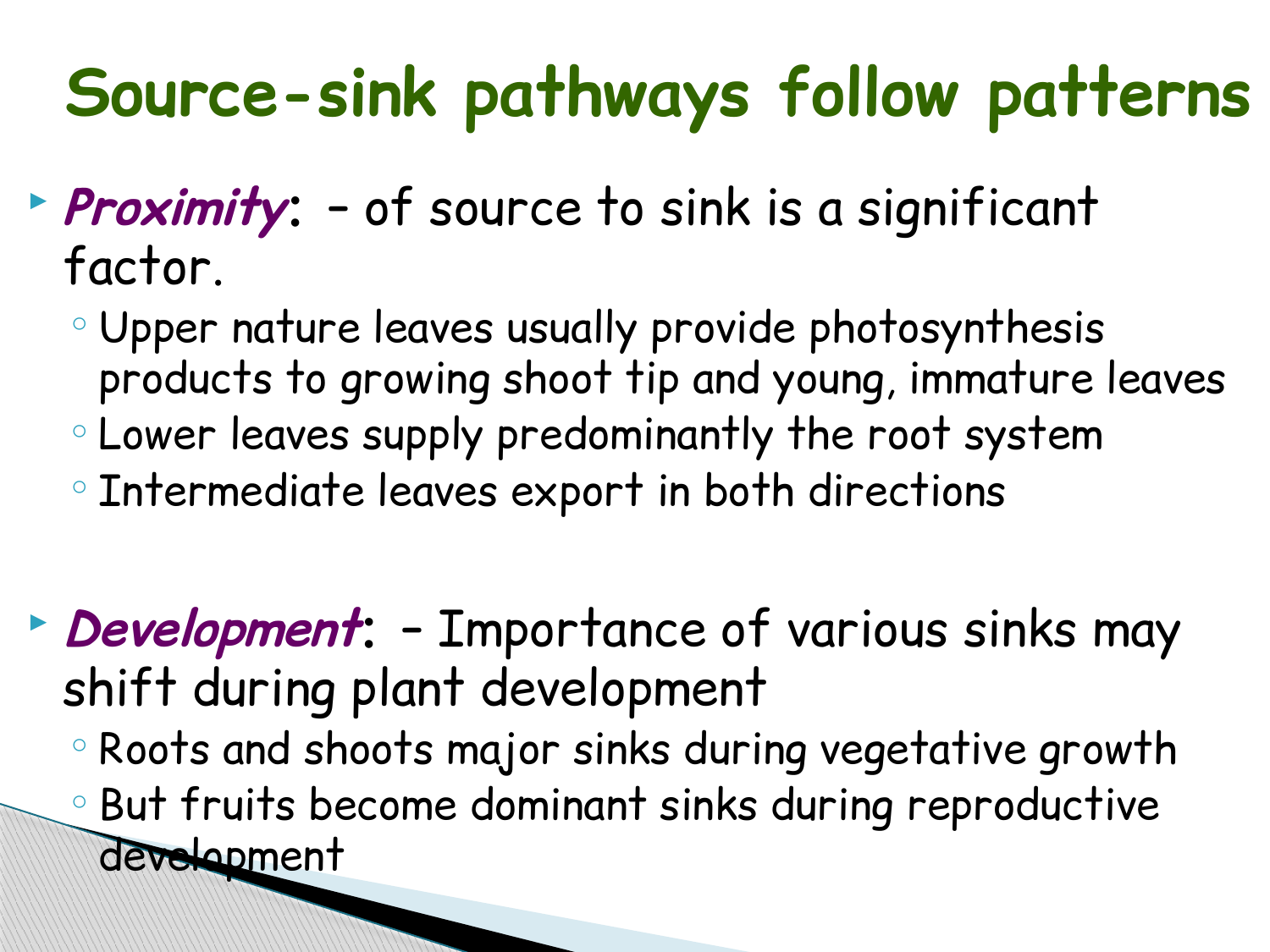

# Source-sink pathways follow patterns
Proximity: – of source to sink is a significant factor.
Upper nature leaves usually provide photosynthesis products to growing shoot tip and young, immature leaves
Lower leaves supply predominantly the root system
Intermediate leaves export in both directions

Development: – Importance of various sinks may shift during plant development
Roots and shoots major sinks during vegetative growth
But fruits become dominant sinks during reproductive development